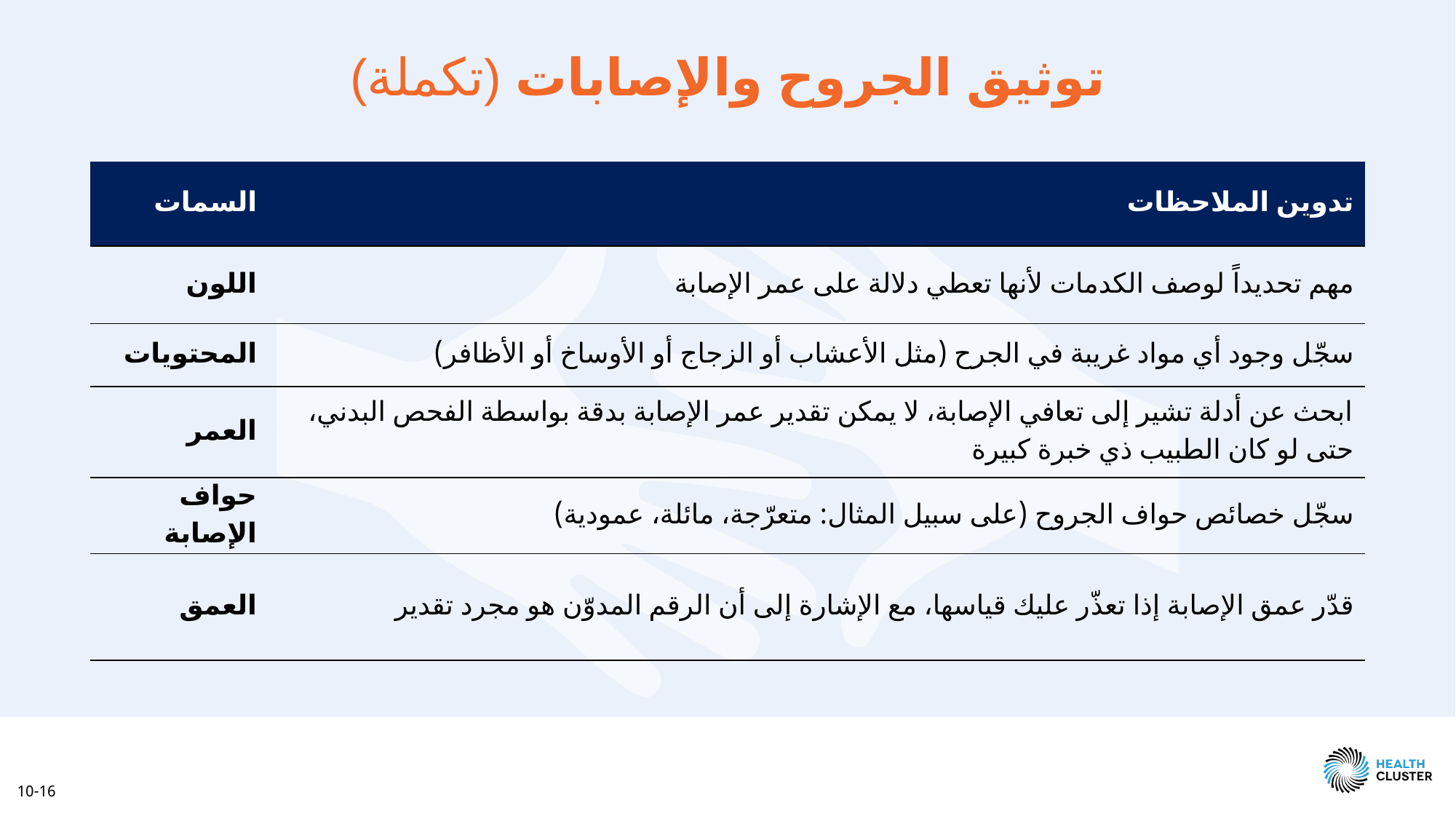

توثيق الجروح والإصابات (تكملة)
| السمات | تدوين الملاحظات‬ |
| --- | --- |
| اللون | مهم تحديداً لوصف الكدمات لأنها تعطي دلالة على عمر الإصابة |
| المحتويات | سجّل وجود أي مواد غريبة في الجرح (مثل الأعشاب أو الزجاج أو الأوساخ أو الأظافر) |
| العمر | ابحث عن أدلة تشير إلى تعافي الإصابة، لا يمكن تقدير عمر الإصابة بدقة بواسطة الفحص البدني، حتى لو كان الطبيب ذي خبرة كبيرة |
| حواف الإصابة | سجّل خصائص حواف الجروح (على سبيل المثال: متعرّجة، مائلة، عمودية) |
| العمق | قدّر عمق الإصابة إذا تعذّر عليك قياسها، مع الإشارة إلى أن الرقم المدوّن هو مجرد تقدير |

10-16